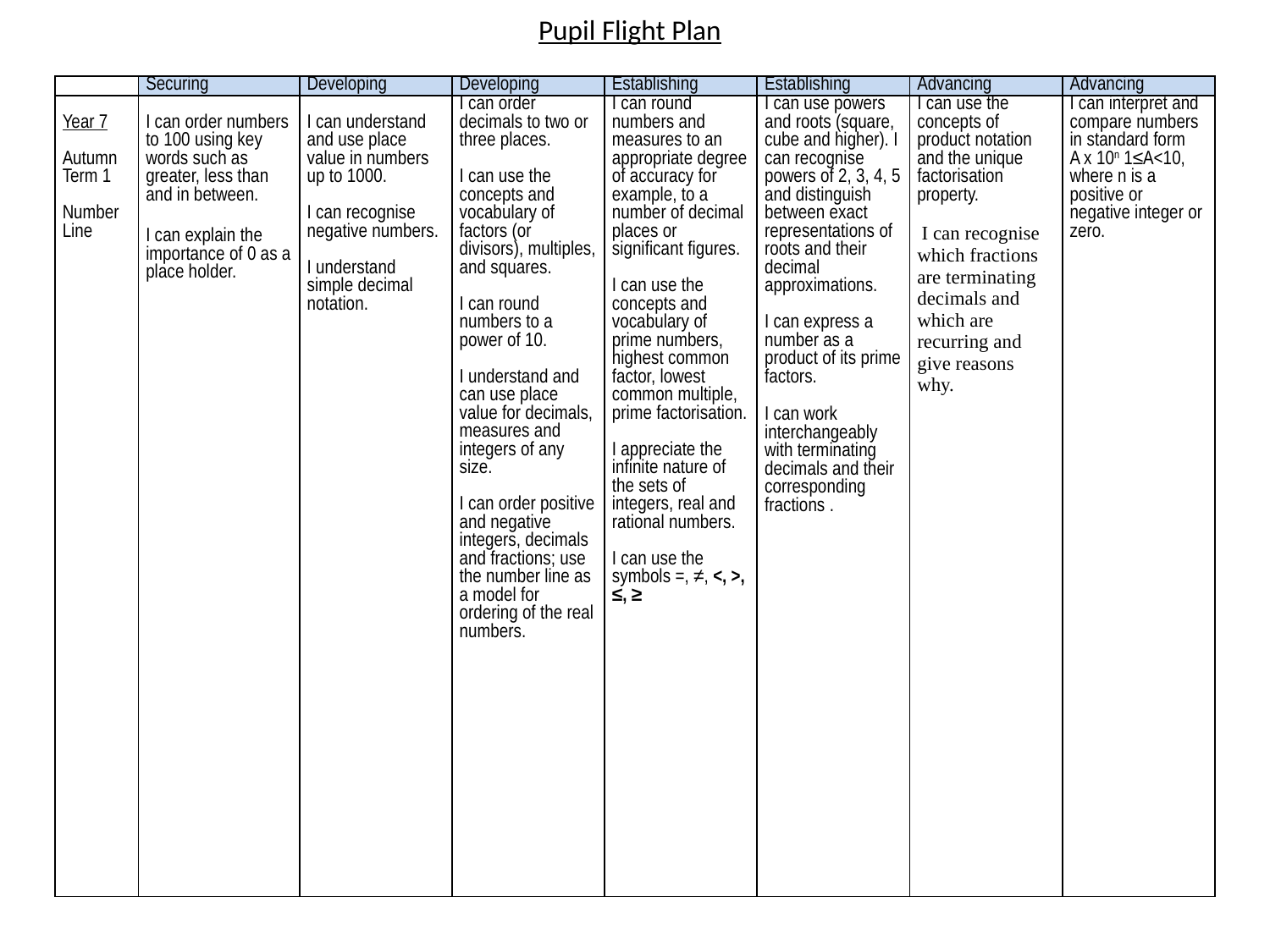

Pupil Flight Plan
|  | Securing | Developing | Developing | Establishing | Establishing | Advancing | Advancing |
| --- | --- | --- | --- | --- | --- | --- | --- |
| Year 7   Autumn Term 1   Number Line | I can order numbers to 100 using key words such as greater, less than and in between. I can explain the importance of 0 as a place holder. | I can understand and use place value in numbers up to 1000.   I can recognise negative numbers.   I understand simple decimal notation. | I can order decimals to two or three places.   I can use the concepts and vocabulary of factors (or divisors), multiples, and squares.   I can round numbers to a power of 10.   I understand and can use place value for decimals, measures and integers of any size.   I can order positive and negative integers, decimals and fractions; use the number line as a model for ordering of the real numbers. | I can round numbers and measures to an appropriate degree of accuracy for example, to a number of decimal places or significant figures.   I can use the concepts and vocabulary of prime numbers, highest common factor, lowest common multiple, prime factorisation.    I appreciate the infinite nature of the sets of integers, real and rational numbers.   I can use the symbols =, ≠, <, >, ≤, ≥ | I can use powers and roots (square, cube and higher). I can recognise powers of 2, 3, 4, 5 and distinguish between exact representations of roots and their decimal approximations.   I can express a number as a product of its prime factors. I can work interchangeably with terminating decimals and their corresponding fractions . | I can use the concepts of product notation and the unique factorisation property.    I can recognise which fractions are terminating decimals and which are recurring and give reasons why. | I can interpret and compare numbers in standard form A x 10n 1≤A<10, where n is a positive or negative integer or zero. |